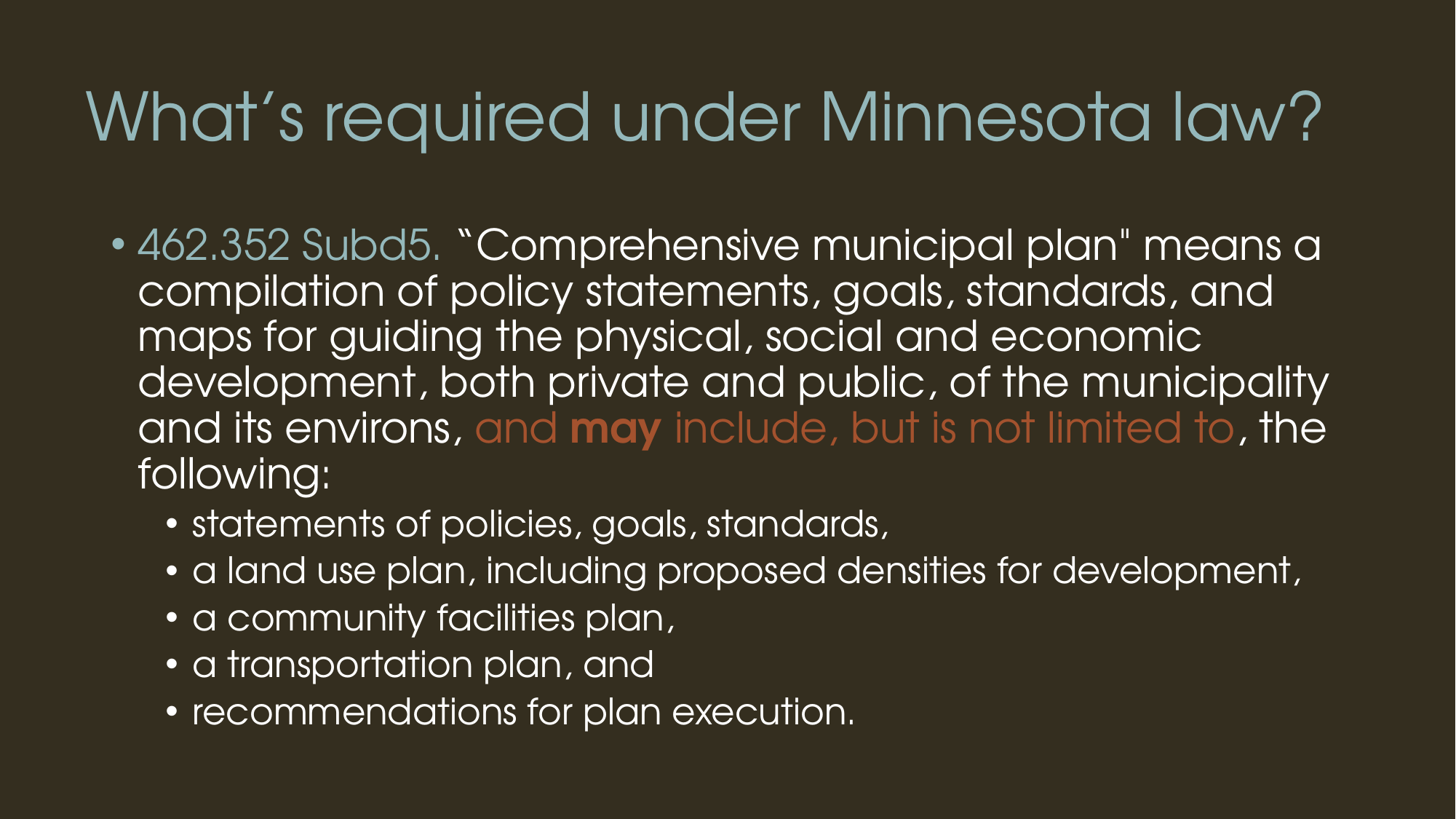

# What’s required under Minnesota law?
462.352 Subd5. “Comprehensive municipal plan" means a compilation of policy statements, goals, standards, and maps for guiding the physical, social and economic development, both private and public, of the municipality and its environs, and may include, but is not limited to, the following:
statements of policies, goals, standards,
a land use plan, including proposed densities for development,
a community facilities plan,
a transportation plan, and
recommendations for plan execution.